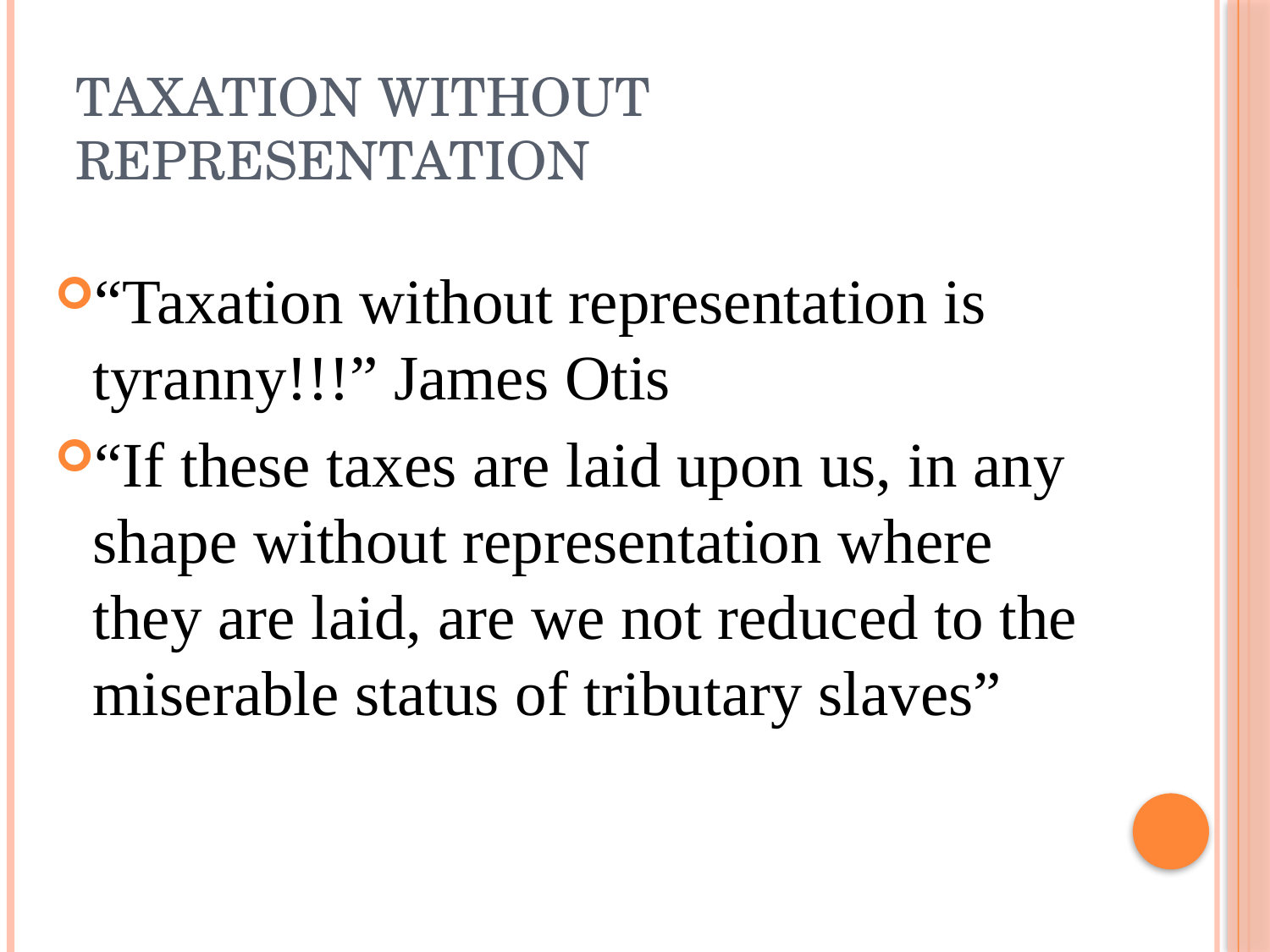

# Taxation Without Representation
“Taxation without representation is tyranny!!!” James Otis
“If these taxes are laid upon us, in any shape without representation where they are laid, are we not reduced to the miserable status of tributary slaves”